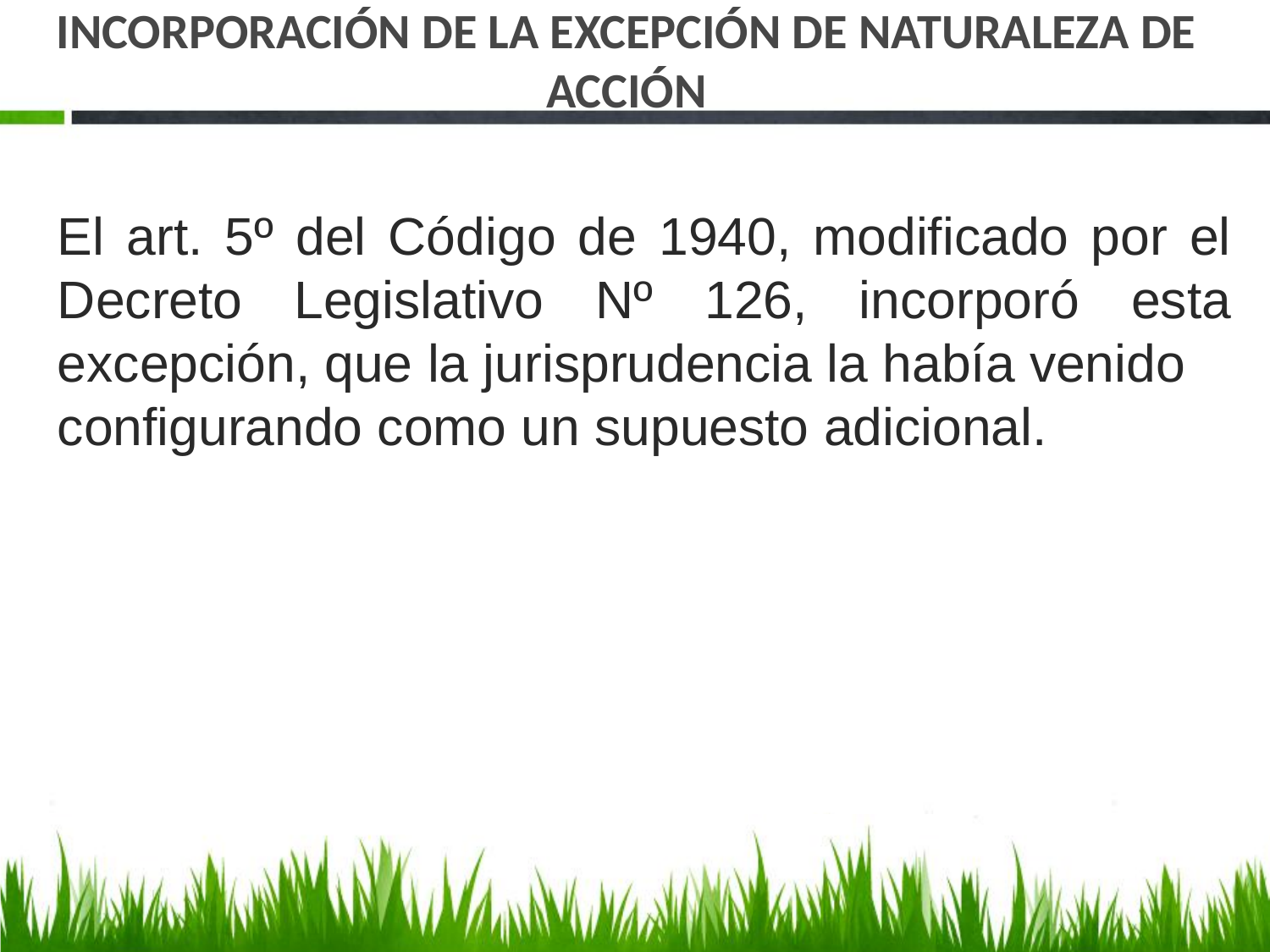

# INCORPORACIÓN DE LA EXCEPCIÓN DE NATURALEZA DE ACCIÓN
El art. 5º del Código de 1940, modificado por el Decreto Legislativo Nº 126, incorporó esta excepción, que la jurisprudencia la había venido
configurando como un supuesto adicional.